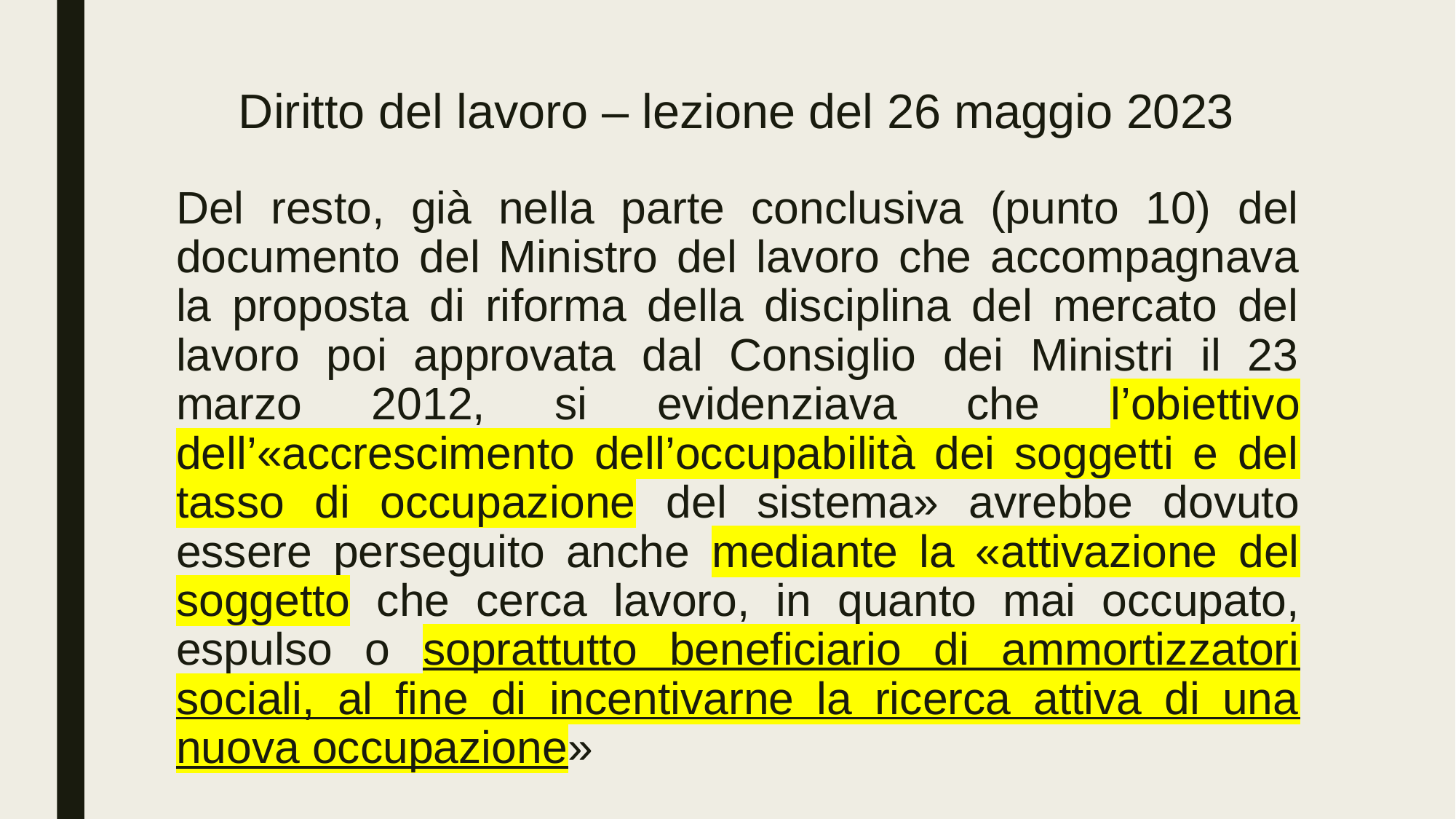

# Diritto del lavoro – lezione del 26 maggio 2023
Del resto, già nella parte conclusiva (punto 10) del documento del Ministro del lavoro che accompagnava la proposta di riforma della disciplina del mercato del lavoro poi approvata dal Consiglio dei Ministri il 23 marzo 2012, si evidenziava che l’obiettivo dell’«accrescimento dell’occupabilità dei soggetti e del tasso di occupazione del sistema» avrebbe dovuto essere perseguito anche mediante la «attivazione del soggetto che cerca lavoro, in quanto mai occupato, espulso o soprattutto beneficiario di ammortizzatori sociali, al fine di incentivarne la ricerca attiva di una nuova occupazione»